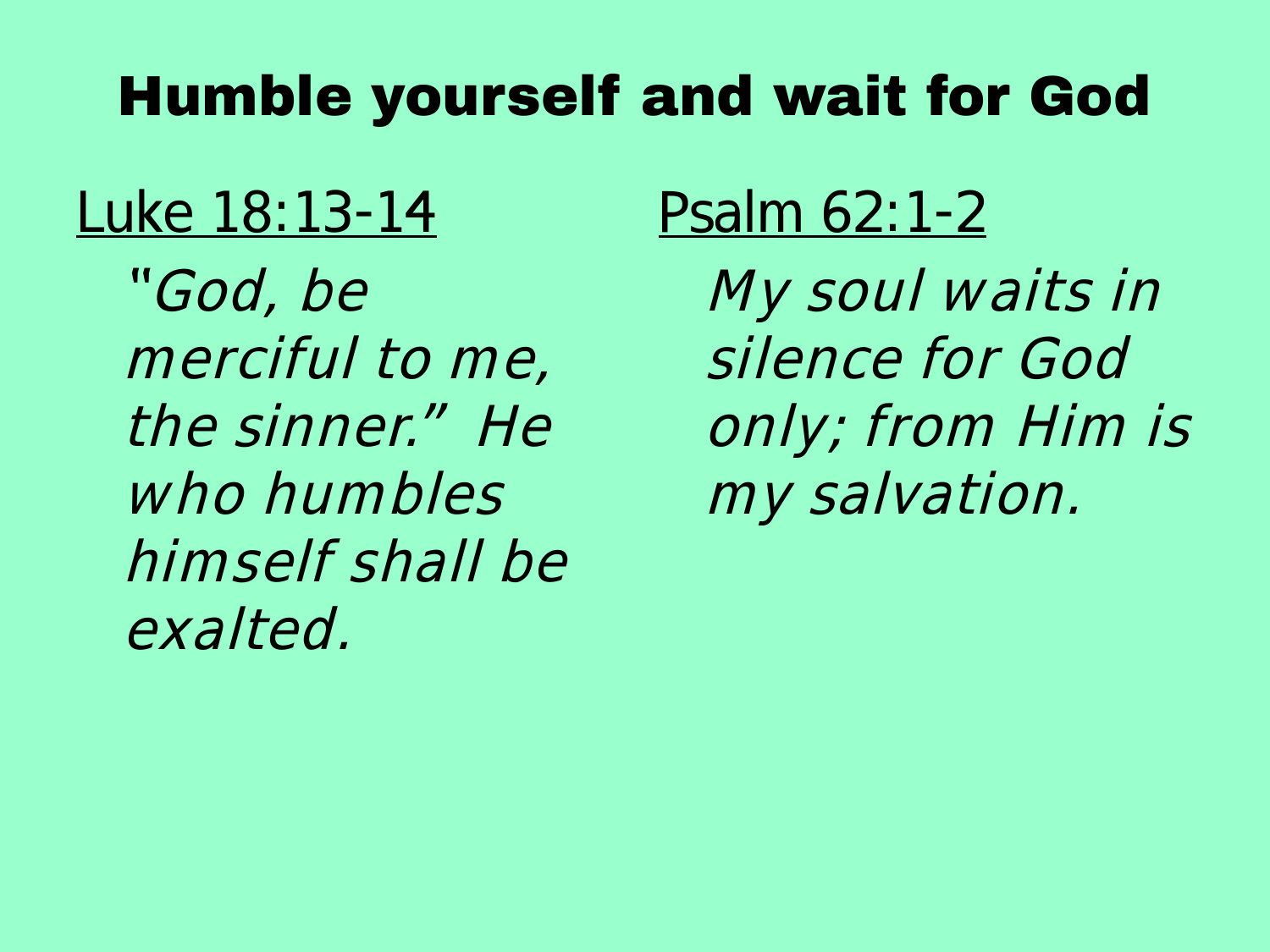

# Humble yourself and wait for God
Luke 18:13-14
	“God, be merciful to me, the sinner.”  He who humbles himself shall be exalted.
Psalm 62:1-2
	My soul waits in silence for God only; from Him is my salvation.